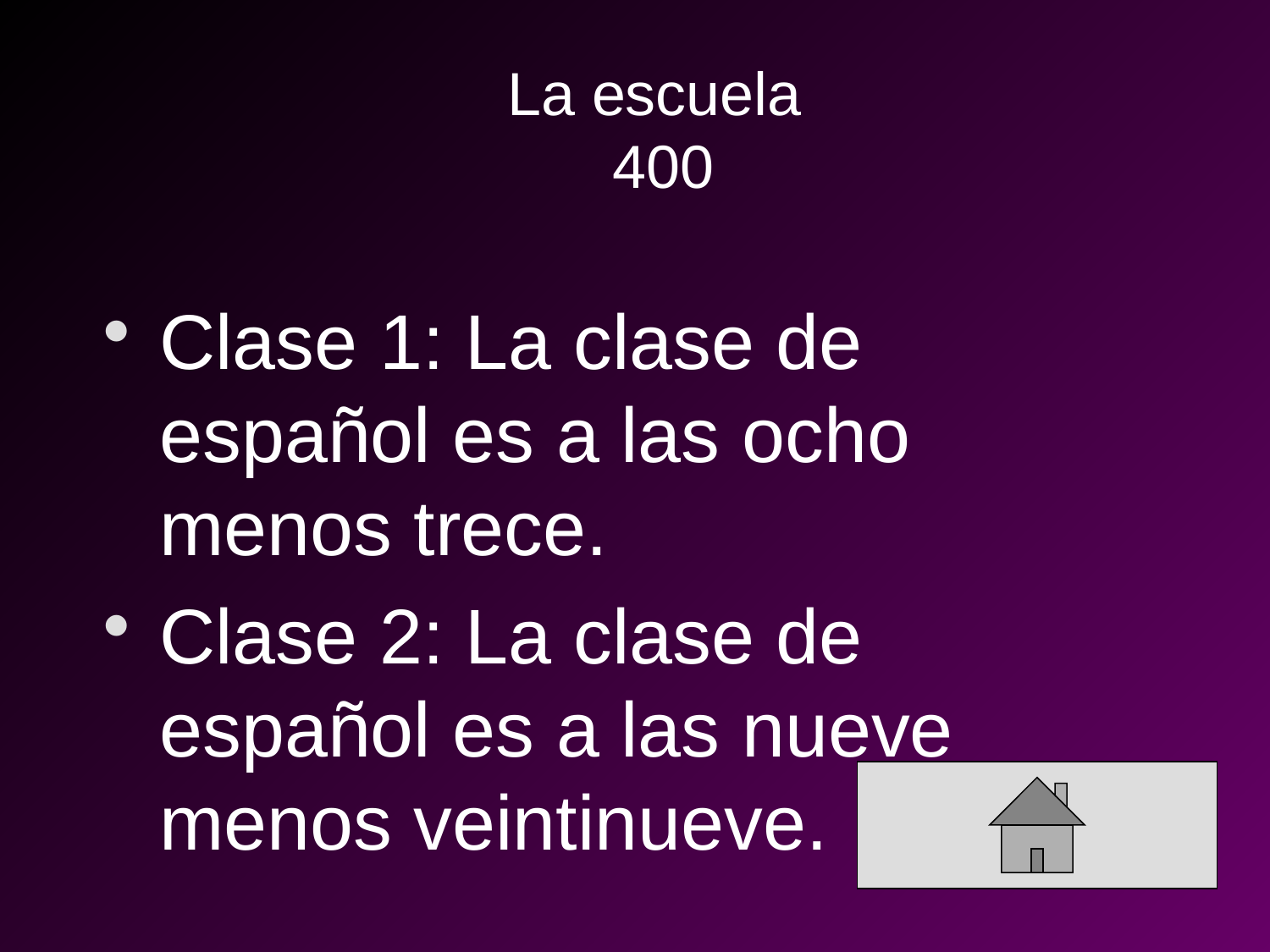

# La escuela 400
Clase 1: La clase de español es a las ocho menos trece.
Clase 2: La clase de español es a las nueve menos veintinueve.